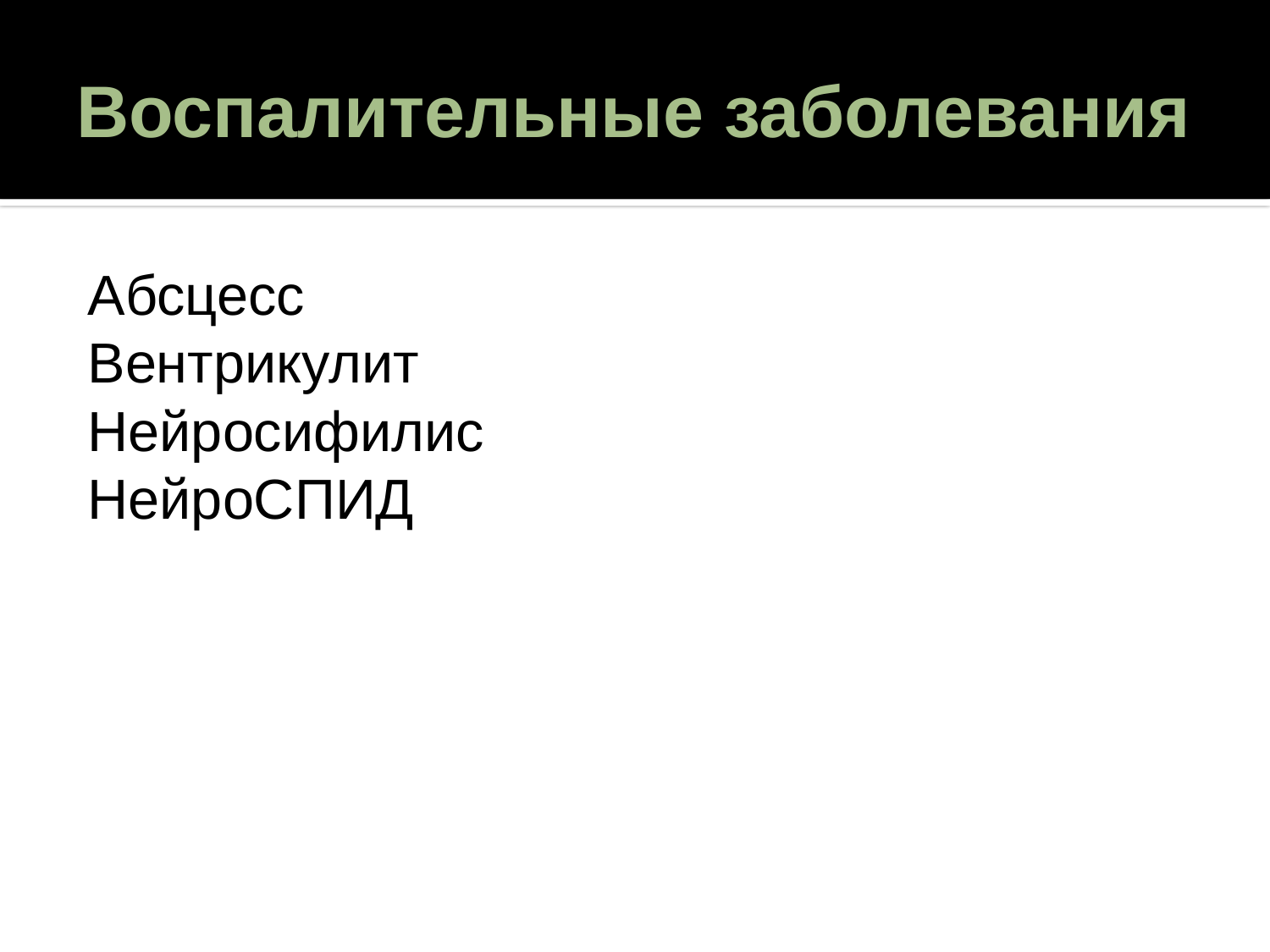

# Воспалительные заболевания
Абсцесс
Вентрикулит
Нейросифилис
НейроСПИД